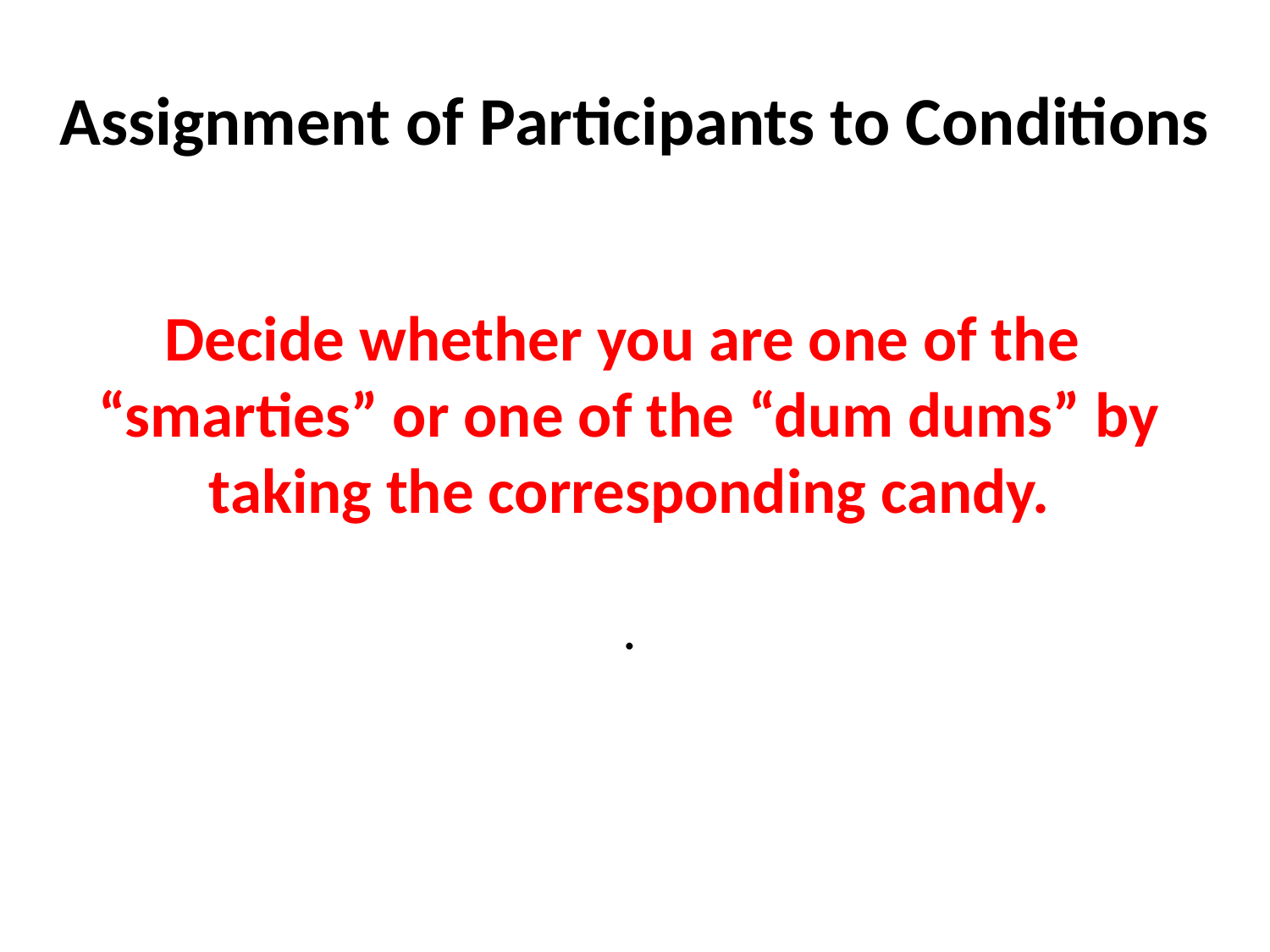

Assignment of Participants to Conditions
Decide whether you are one of the  “smarties” or one of the “dum dums” by taking the corresponding candy.

.